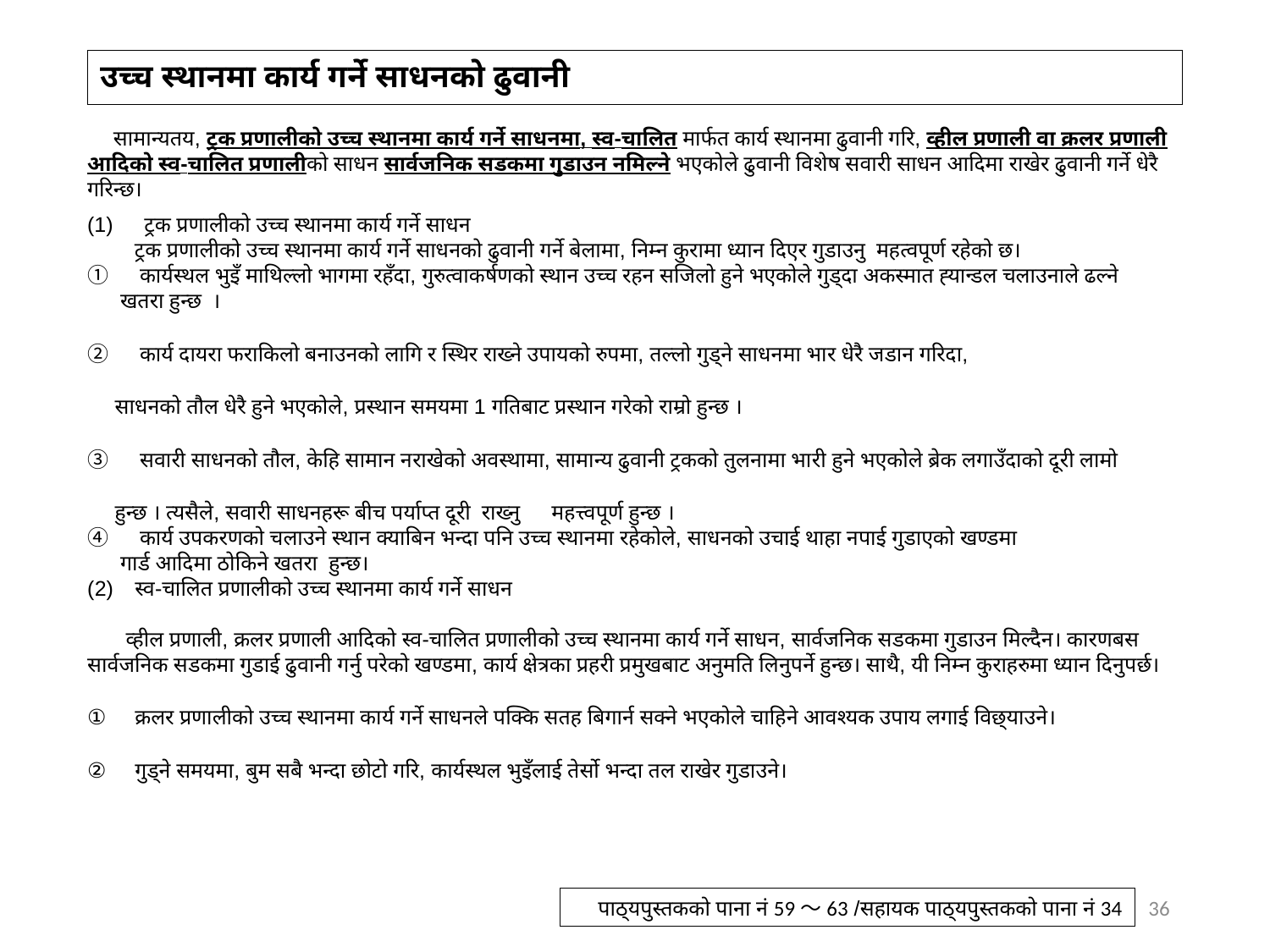

# उच्च स्थानमा कार्य गर्ने साधनको ढुवानी
　सामान्यतय, ट्रक प्रणालीको उच्च स्थानमा कार्य गर्ने साधनमा, स्व-चालित मार्फत कार्य स्थानमा ढुवानी गरि, व्हील प्रणाली वा क्रलर प्रणाली आदिको स्व-चालित प्रणालीको साधन सार्वजनिक सडकमा गुडाउन नमिल्ने भएकोले ढुवानी विशेष सवारी साधन आदिमा राखेर ढुवानी गर्ने धेरै गरिन्छ।
(1)　ट्रक प्रणालीको उच्च स्थानमा कार्य गर्ने साधन
　　ट्रक प्रणालीको उच्च स्थानमा कार्य गर्ने साधनको ढुवानी गर्ने बेलामा, निम्न कुरामा ध्यान दिएर गुडाउनु  महत्वपूर्ण रहेको छ।
①　कार्यस्थल भुइँ माथिल्लो भागमा रहँदा, गुरुत्वाकर्षणको स्थान उच्च रहन सजिलो हुने भएकोले गुड्दा अकस्मात ह्यान्डल चलाउनाले ढल्ने
      खतरा हुन्छ  ।
②　कार्य दायरा फराकिलो बनाउनको लागि र स्थिर राख्ने उपायको रुपमा, तल्लो गुड्ने साधनमा भार धेरै जडान गरिदा,
     साधनको तौल धेरै हुने भएकोले, प्रस्थान समयमा 1 गतिबाट प्रस्थान गरेको राम्रो हुन्छ ।
③　सवारी साधनको तौल, केहि सामान नराखेको अवस्थामा, सामान्य ढुवानी ट्रकको तुलनामा भारी हुने भएकोले ब्रेक लगाउँदाको दूरी लामो
     हुन्छ । त्यसैले, सवारी साधनहरू बीच पर्याप्त दूरी  राख्नु　महत्त्वपूर्ण हुन्छ ।
④　कार्य उपकरणको चलाउने स्थान क्याबिन भन्दा पनि उच्च स्थानमा रहेकोले, साधनको उचाई थाहा नपाई गुडाएको खण्डमा
      गार्ड आदिमा ठोकिने खतरा  हुन्छ।
स्व-चालित प्रणालीको उच्च स्थानमा कार्य गर्ने साधन

       व्हील प्रणाली, क्रलर प्रणाली आदिको स्व-चालित प्रणालीको उच्च स्थानमा कार्य गर्ने साधन, सार्वजनिक सडकमा गुडाउन मिल्दैन। कारणबस सार्वजनिक सडकमा गुडाई ढुवानी गर्नु परेको खण्डमा, कार्य क्षेत्रका प्रहरी प्रमुखबाट अनुमति लिनुपर्ने हुन्छ। साथै, यी निम्न कुराहरुमा ध्यान दिनुपर्छ।
क्रलर प्रणालीको उच्च स्थानमा कार्य गर्ने साधनले पक्कि सतह बिगार्न सक्ने भएकोले चाहिने आवश्यक उपाय लगाई विछ्याउने।
गुड्ने समयमा, बुम सबै भन्दा छोटो गरि, कार्यस्थल भुइँलाई तेर्सो भन्दा तल राखेर गुडाउने।

36
पाठ्यपुस्तकको पाना नं 59～63 /सहायक पाठ्यपुस्तकको पाना नं 34